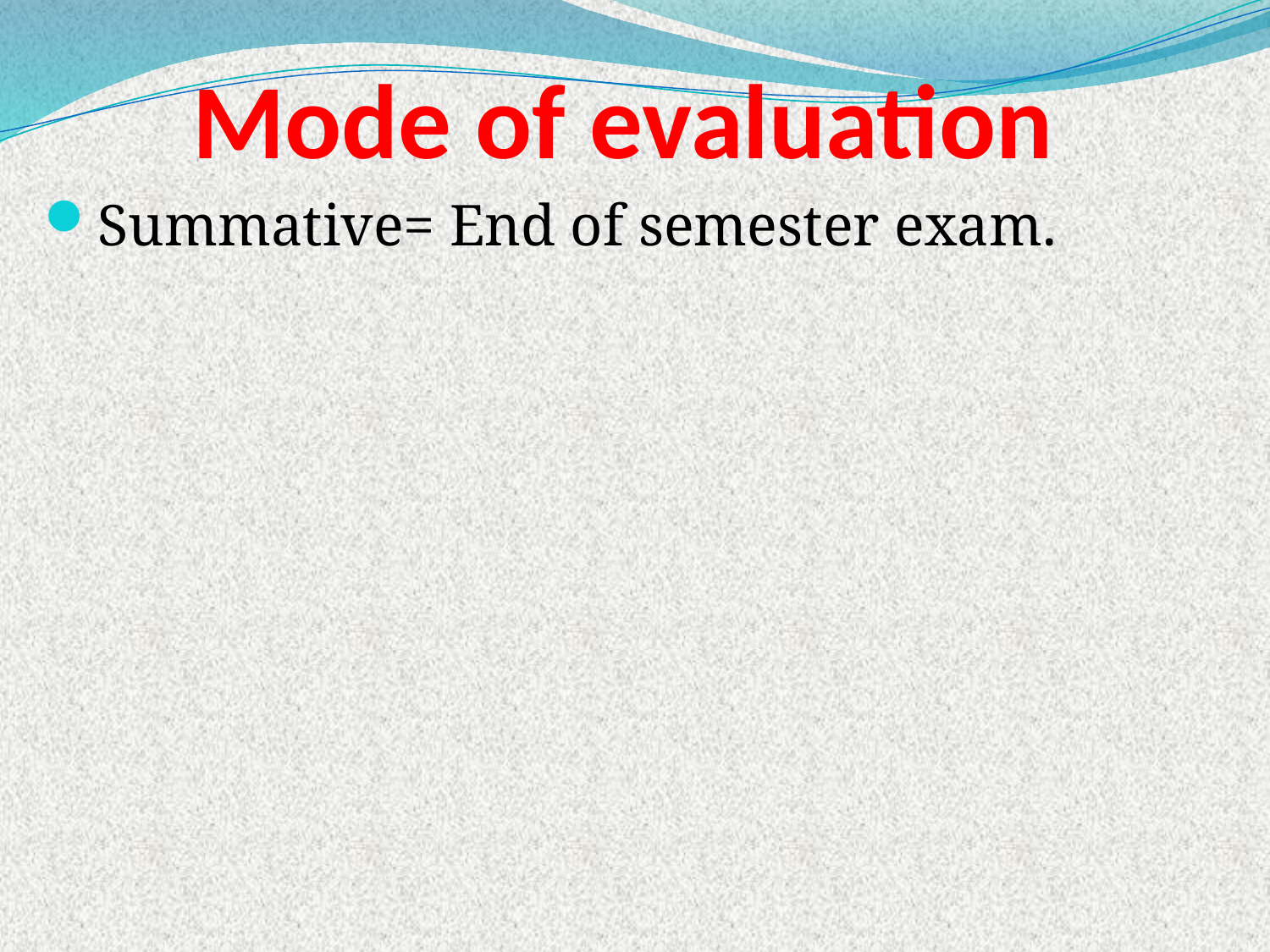

# Mode of evaluation
Summative= End of semester exam.